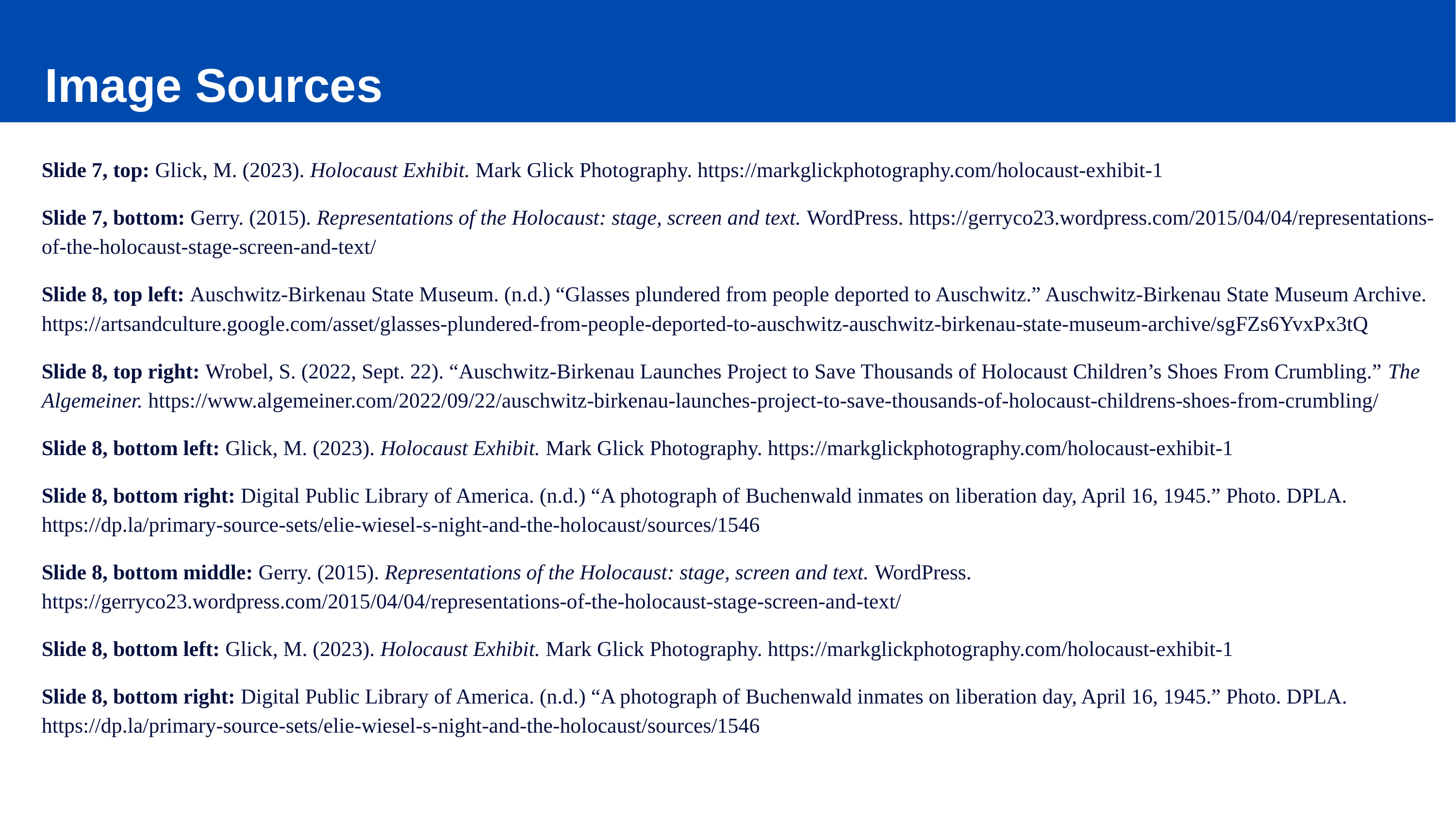

Image Sources
Slide 7, top: Glick, M. (2023). Holocaust Exhibit. Mark Glick Photography. https://markglickphotography.com/holocaust-exhibit-1
Slide 7, bottom: Gerry. (2015). Representations of the Holocaust: stage, screen and text. WordPress. https://gerryco23.wordpress.com/2015/04/04/representations-of-the-holocaust-stage-screen-and-text/
Slide 8, top left: Auschwitz-Birkenau State Museum. (n.d.) “Glasses plundered from people deported to Auschwitz.” Auschwitz-Birkenau State Museum Archive. https://artsandculture.google.com/asset/glasses-plundered-from-people-deported-to-auschwitz-auschwitz-birkenau-state-museum-archive/sgFZs6YvxPx3tQ
Slide 8, top right: Wrobel, S. (2022, Sept. 22). “Auschwitz-Birkenau Launches Project to Save Thousands of Holocaust Children’s Shoes From Crumbling.” The Algemeiner. https://www.algemeiner.com/2022/09/22/auschwitz-birkenau-launches-project-to-save-thousands-of-holocaust-childrens-shoes-from-crumbling/
Slide 8, bottom left: Glick, M. (2023). Holocaust Exhibit. Mark Glick Photography. https://markglickphotography.com/holocaust-exhibit-1
Slide 8, bottom right: Digital Public Library of America. (n.d.) “A photograph of Buchenwald inmates on liberation day, April 16, 1945.” Photo. DPLA. https://dp.la/primary-source-sets/elie-wiesel-s-night-and-the-holocaust/sources/1546
Slide 8, bottom middle: Gerry. (2015). Representations of the Holocaust: stage, screen and text. WordPress. https://gerryco23.wordpress.com/2015/04/04/representations-of-the-holocaust-stage-screen-and-text/
Slide 8, bottom left: Glick, M. (2023). Holocaust Exhibit. Mark Glick Photography. https://markglickphotography.com/holocaust-exhibit-1
Slide 8, bottom right: Digital Public Library of America. (n.d.) “A photograph of Buchenwald inmates on liberation day, April 16, 1945.” Photo. DPLA. https://dp.la/primary-source-sets/elie-wiesel-s-night-and-the-holocaust/sources/1546
33